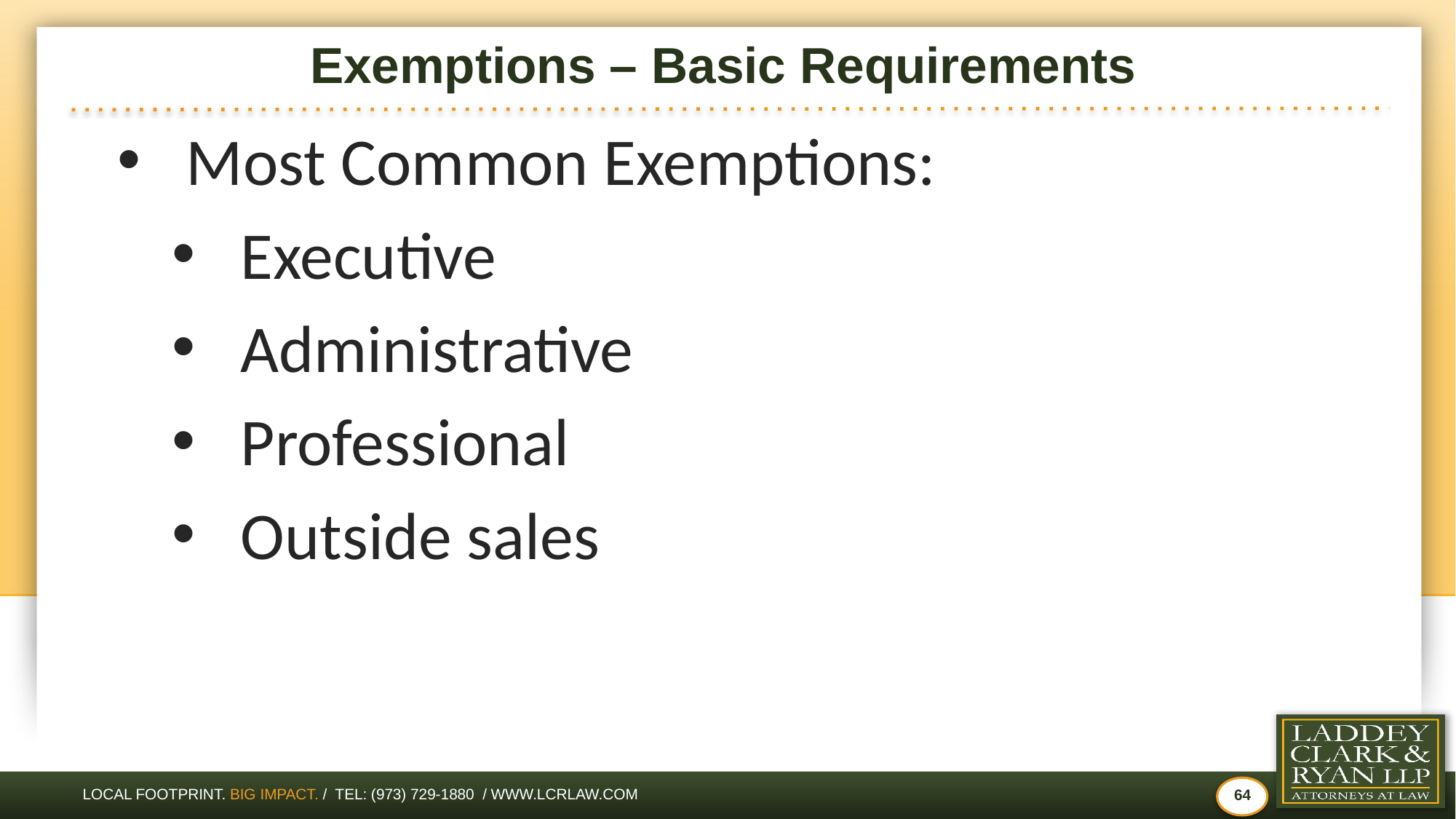

# Exemptions – Basic Requirements
Most Common Exemptions:
Executive
Administrative
Professional
Outside sales